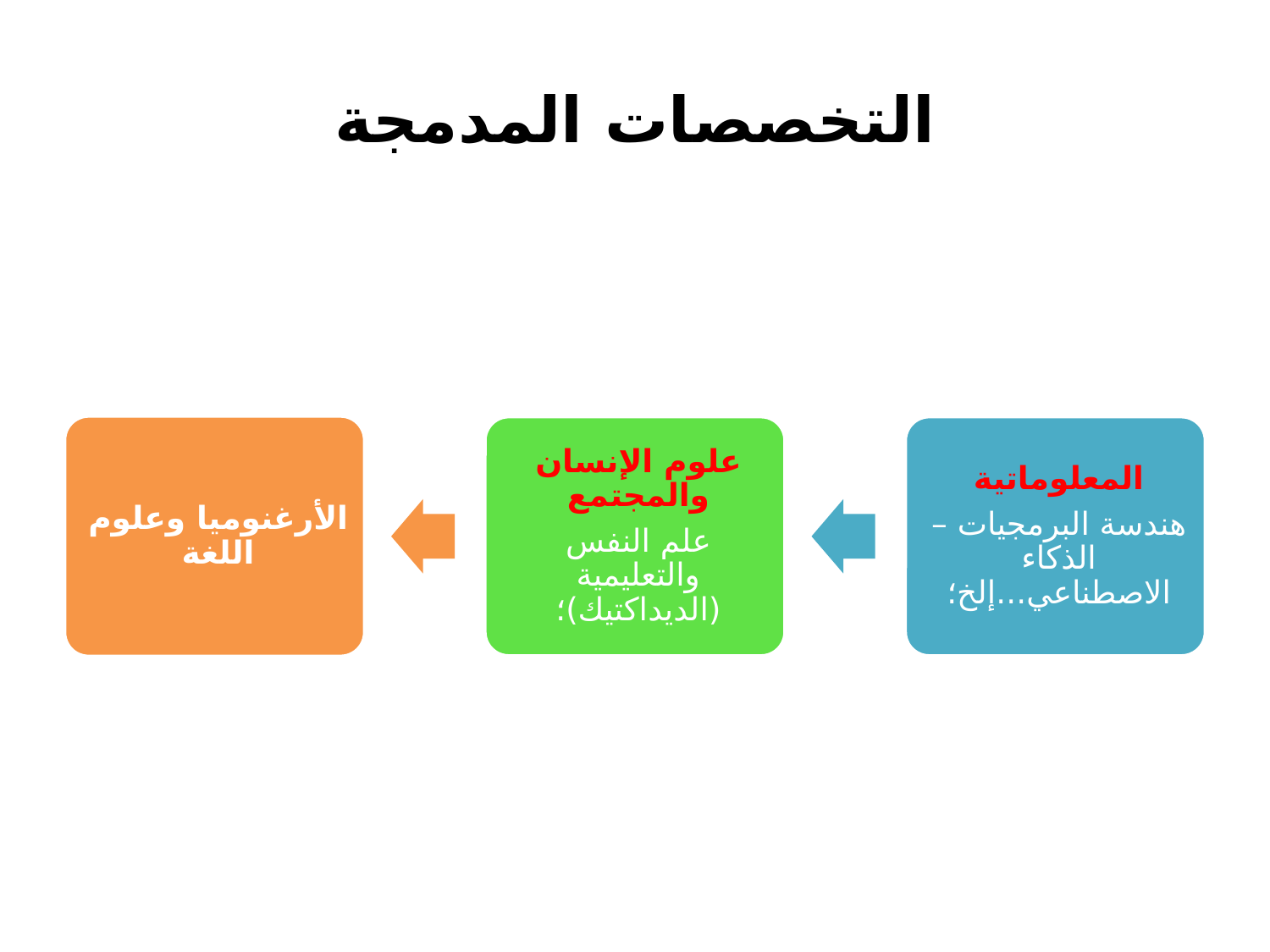

# التخصصات المدمجة
المعلوماتية
هندسة البرمجيات – الذكاء الاصطناعي...إلخ؛

علوم الإنسان والمجتمع
علم النفس والتعليمية (الديداكتيك)؛

الأرغنوميا وعلوم اللغة